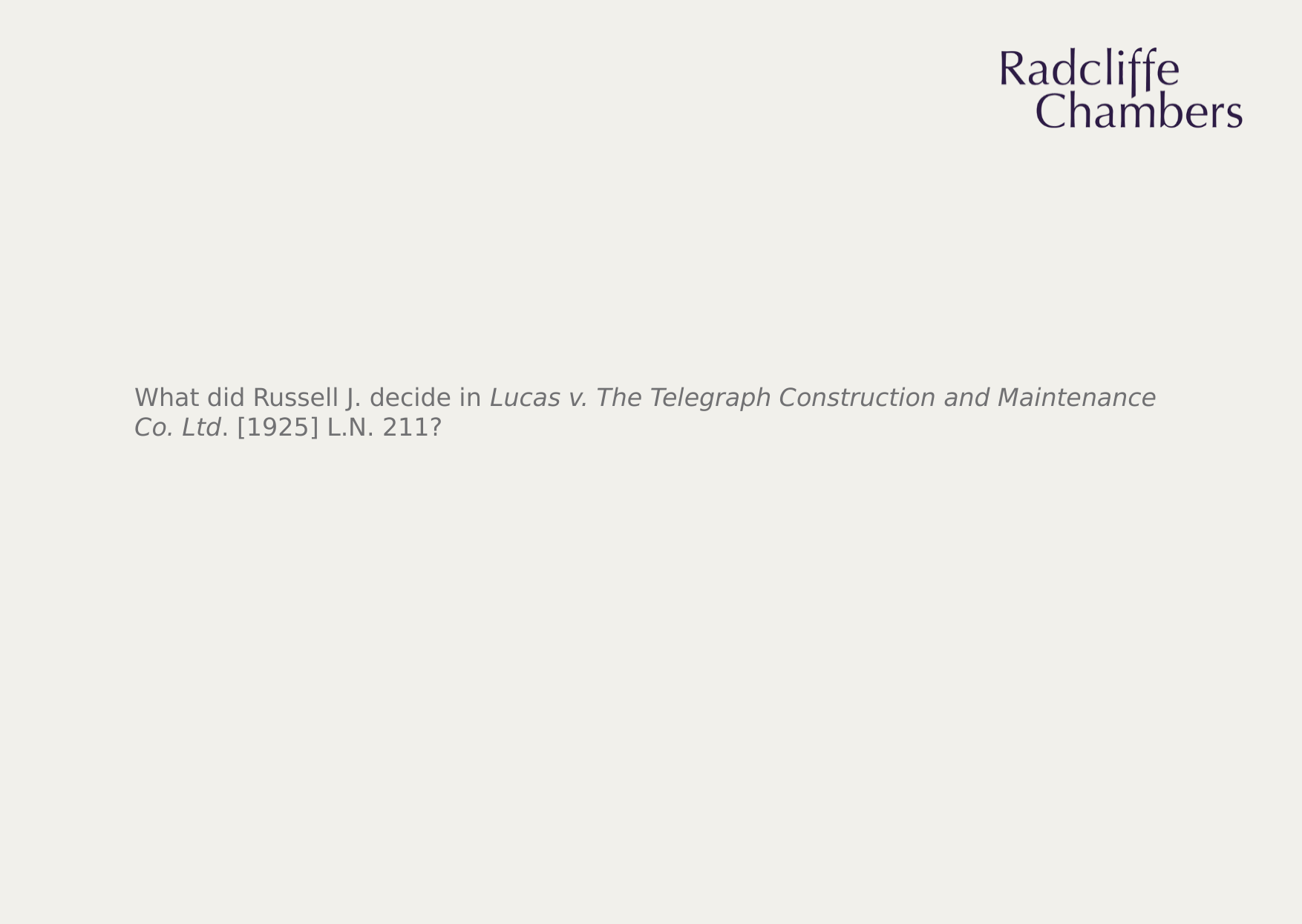

# What did Russell J. decide in Lucas v. The Telegraph Construction and Maintenance Co. Ltd. [1925] L.N. 211?